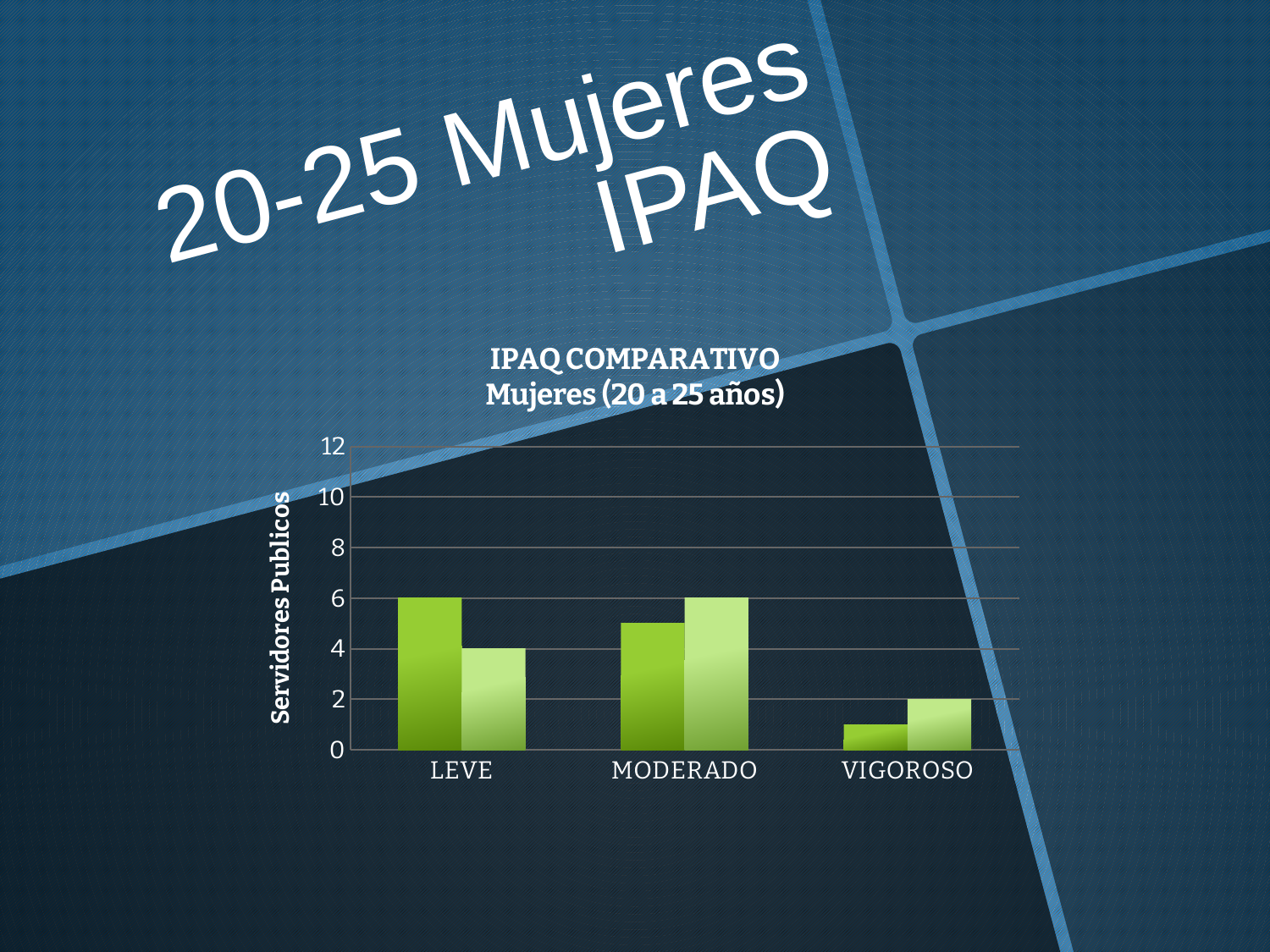

# 20-25 Mujeres IPAQ

### Chart: IPAQ COMPARATIVO
Mujeres (20 a 25 años)

| Category |  |  |
|---|---|---|
| LEVE | 6.0 | 4.0 |
| MODERADO | 5.0 | 6.0 |
| VIGOROSO | 1.0 | 2.0 |